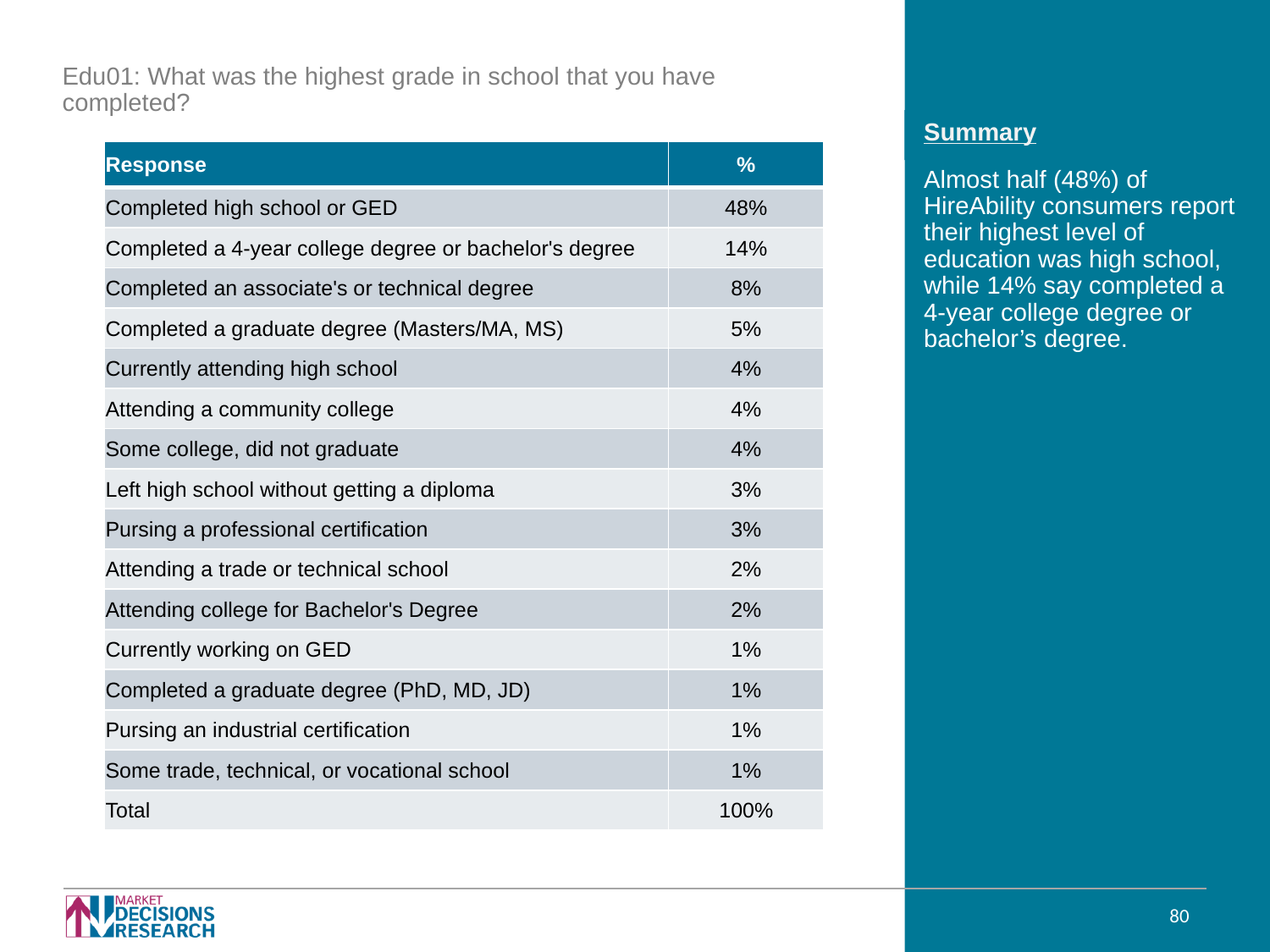

Edu01: What was the highest grade in school that you have completed?
| Response | % |
| --- | --- |
| Completed high school or GED | 48% |
| Completed a 4-year college degree or bachelor's degree | 14% |
| Completed an associate's or technical degree | 8% |
| Completed a graduate degree (Masters/MA, MS) | 5% |
| Currently attending high school | 4% |
| Attending a community college | 4% |
| Some college, did not graduate | 4% |
| Left high school without getting a diploma | 3% |
| Pursing a professional certification | 3% |
| Attending a trade or technical school | 2% |
| Attending college for Bachelor's Degree | 2% |
| Currently working on GED | 1% |
| Completed a graduate degree (PhD, MD, JD) | 1% |
| Pursing an industrial certification | 1% |
| Some trade, technical, or vocational school | 1% |
| Total | 100% |
Almost half (48%) of HireAbility consumers report their highest level of education was high school, while 14% say completed a 4-year college degree or bachelor’s degree.